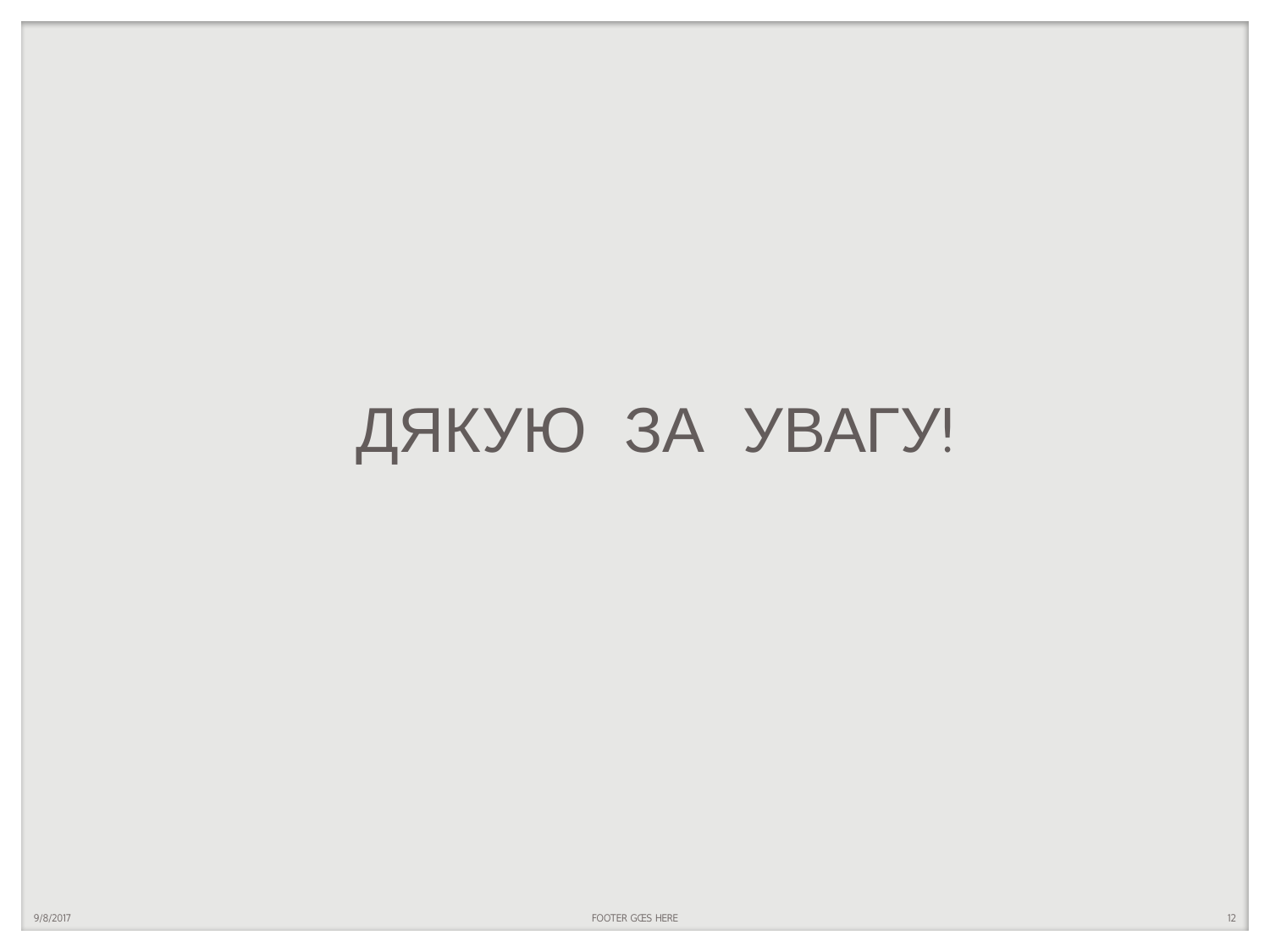

#

             ДЯКУЮ  ЗА  УВАГУ!
9/8/2017
FOOTER GOES HERE
12